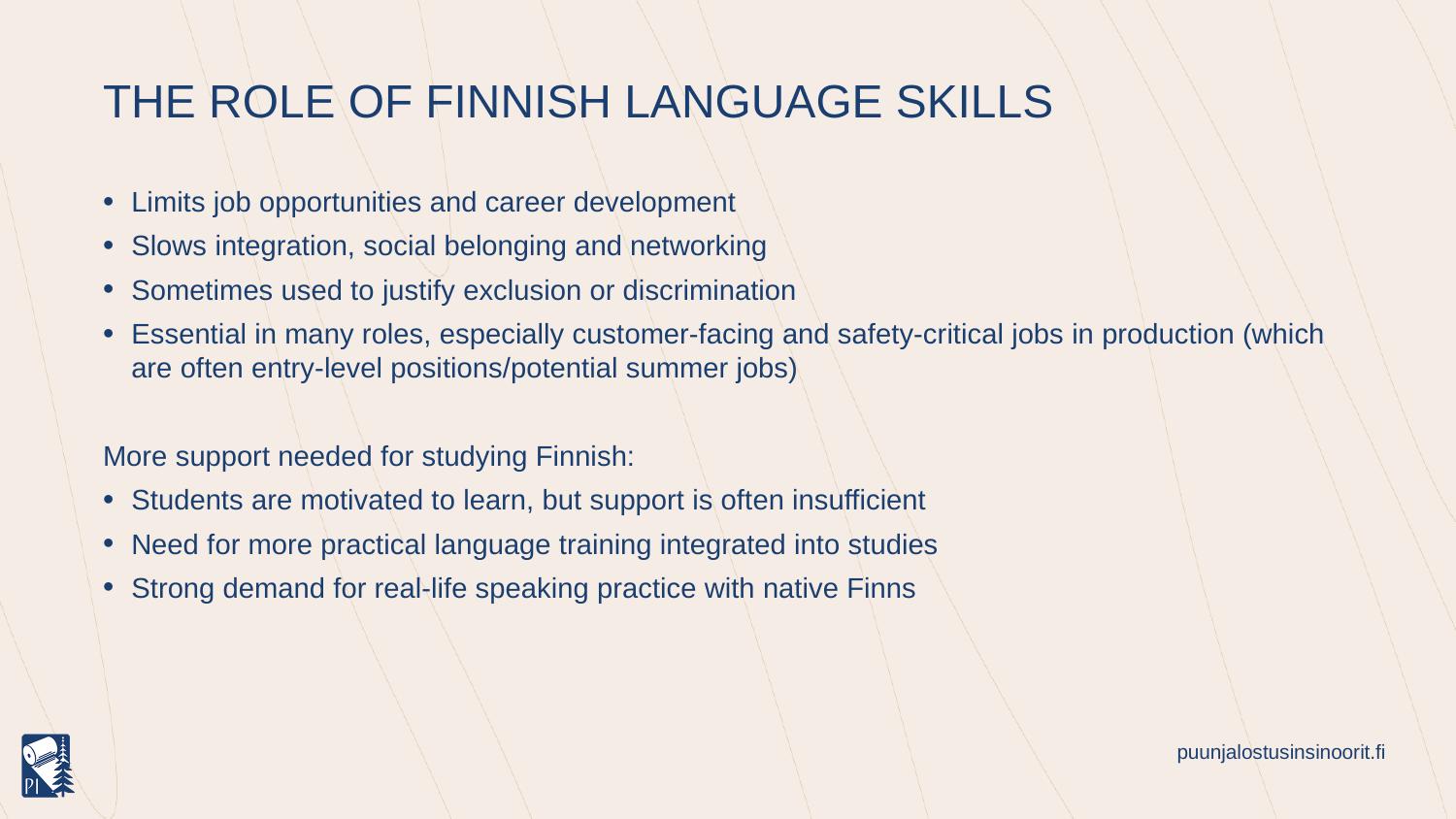

# The Role of Finnish Language Skills
Limits job opportunities and career development
Slows integration, social belonging and networking
Sometimes used to justify exclusion or discrimination
Essential in many roles, especially customer‑facing and safety‑critical jobs in production (which are often entry-level positions/potential summer jobs)

More support needed for studying Finnish:
Students are motivated to learn, but support is often insufficient
Need for more practical language training integrated into studies
Strong demand for real‑life speaking practice with native Finns